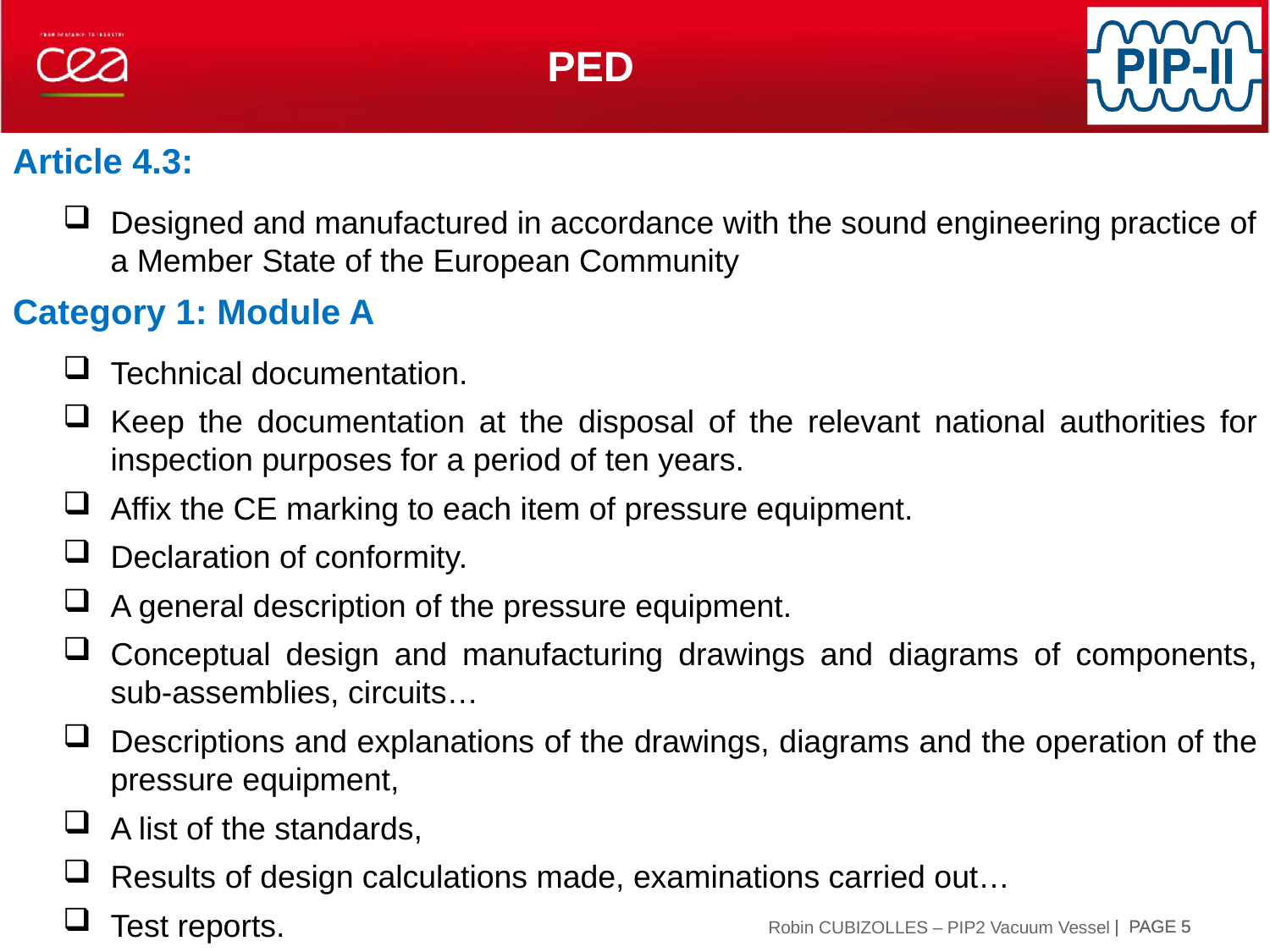

# PED
Article 4.3:
Designed and manufactured in accordance with the sound engineering practice of a Member State of the European Community
Category 1: Module A
Technical documentation.
Keep the documentation at the disposal of the relevant national authorities for inspection purposes for a period of ten years.
Affix the CE marking to each item of pressure equipment.
Declaration of conformity.
A general description of the pressure equipment.
Conceptual design and manufacturing drawings and diagrams of components, sub-assemblies, circuits…
Descriptions and explanations of the drawings, diagrams and the operation of the pressure equipment,
A list of the standards,
Results of design calculations made, examinations carried out…
Test reports.
|  PAGE 5
|  PAGE 5
Robin CUBIZOLLES – PIP2 Vacuum Vessel